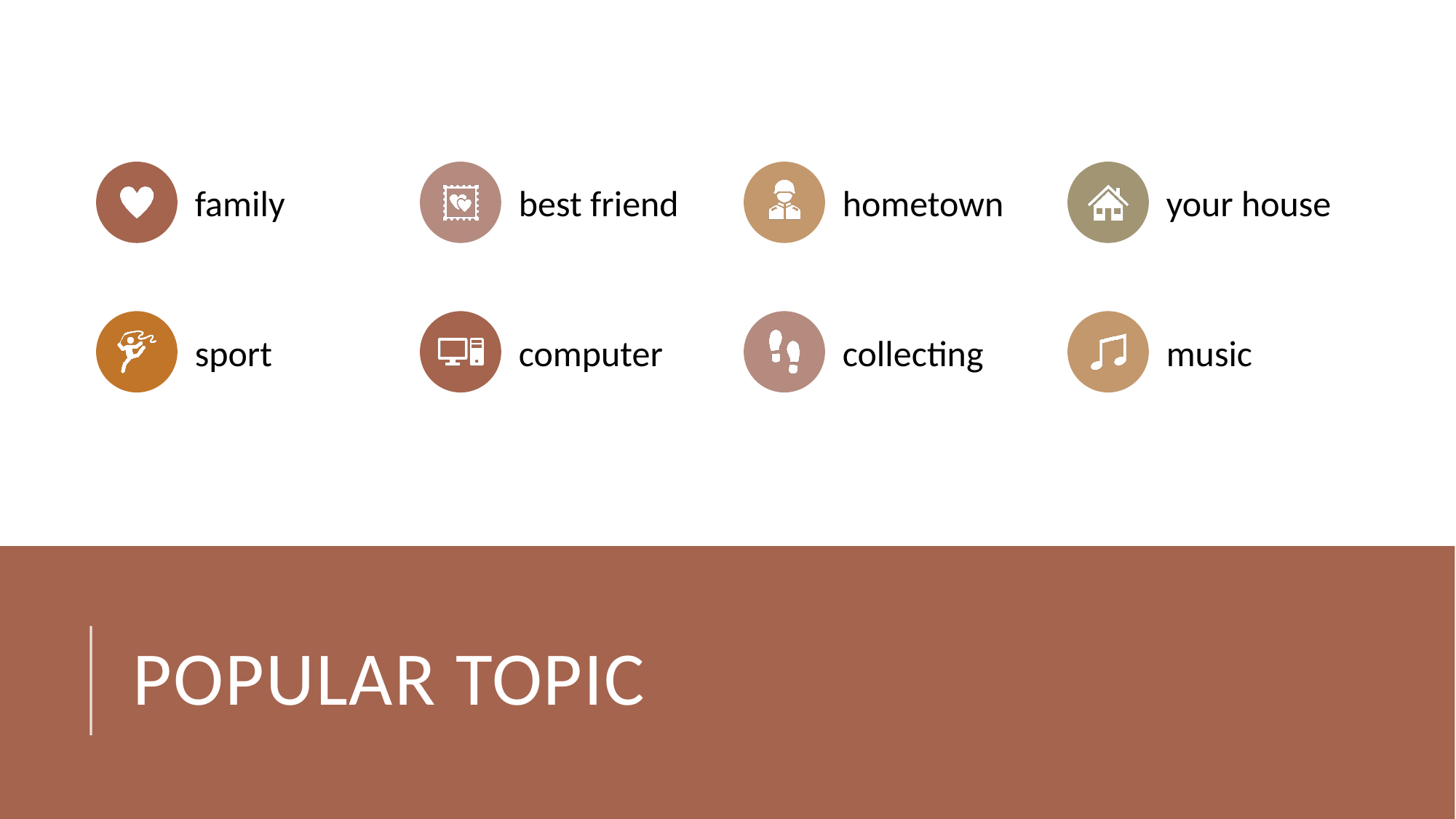

family
best friend
hometown
your house
sport
computer
collecting
music

Popular topic